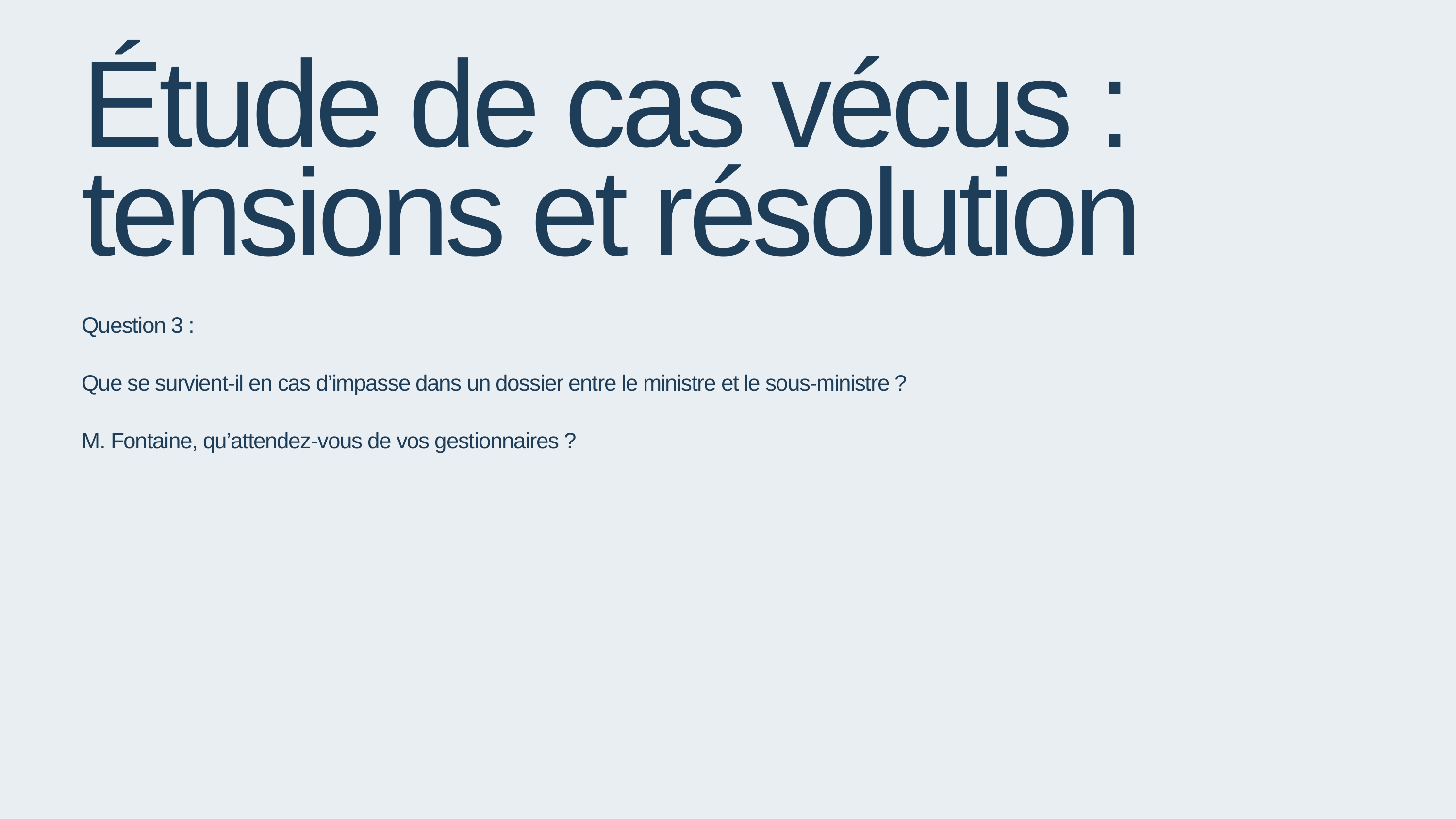

Étude de cas vécus :
tensions et résolution
Question 3 :

Que se survient-il en cas d’impasse dans un dossier entre le ministre et le sous-ministre ?

M. Fontaine, qu’attendez-vous de vos gestionnaires ?